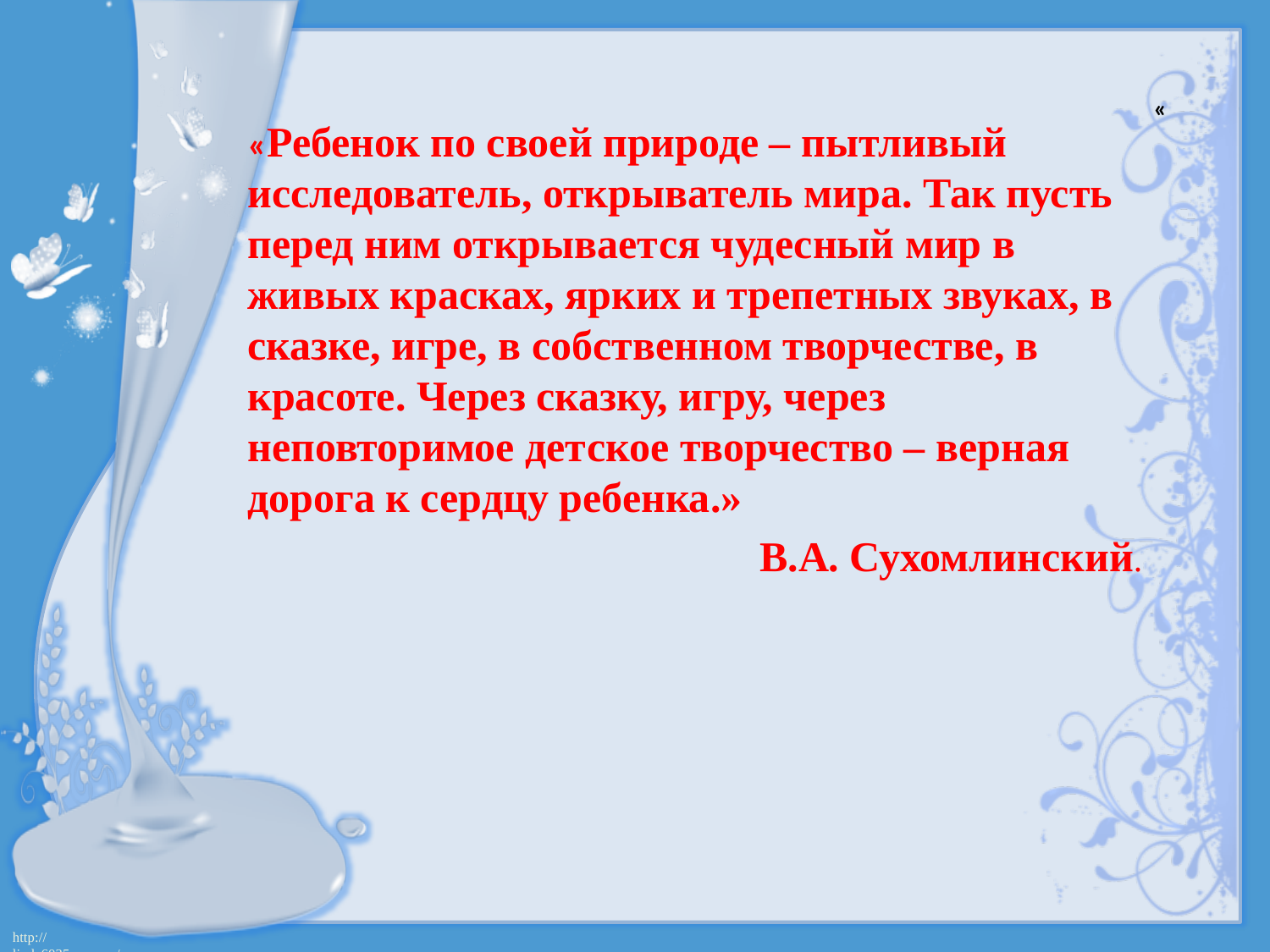

«Ребенок по своей природе – пытливый исследователь, открыватель мира. Так пусть перед ним открывается чудесный мир в живых красках, ярких и трепетных звуках, в сказке, игре, в собственном творчестве, в красоте. Через сказку, игру, через неповторимое детское творчество – верная дорога к сердцу ребенка.»
В.А. Сухомлинский.

# «